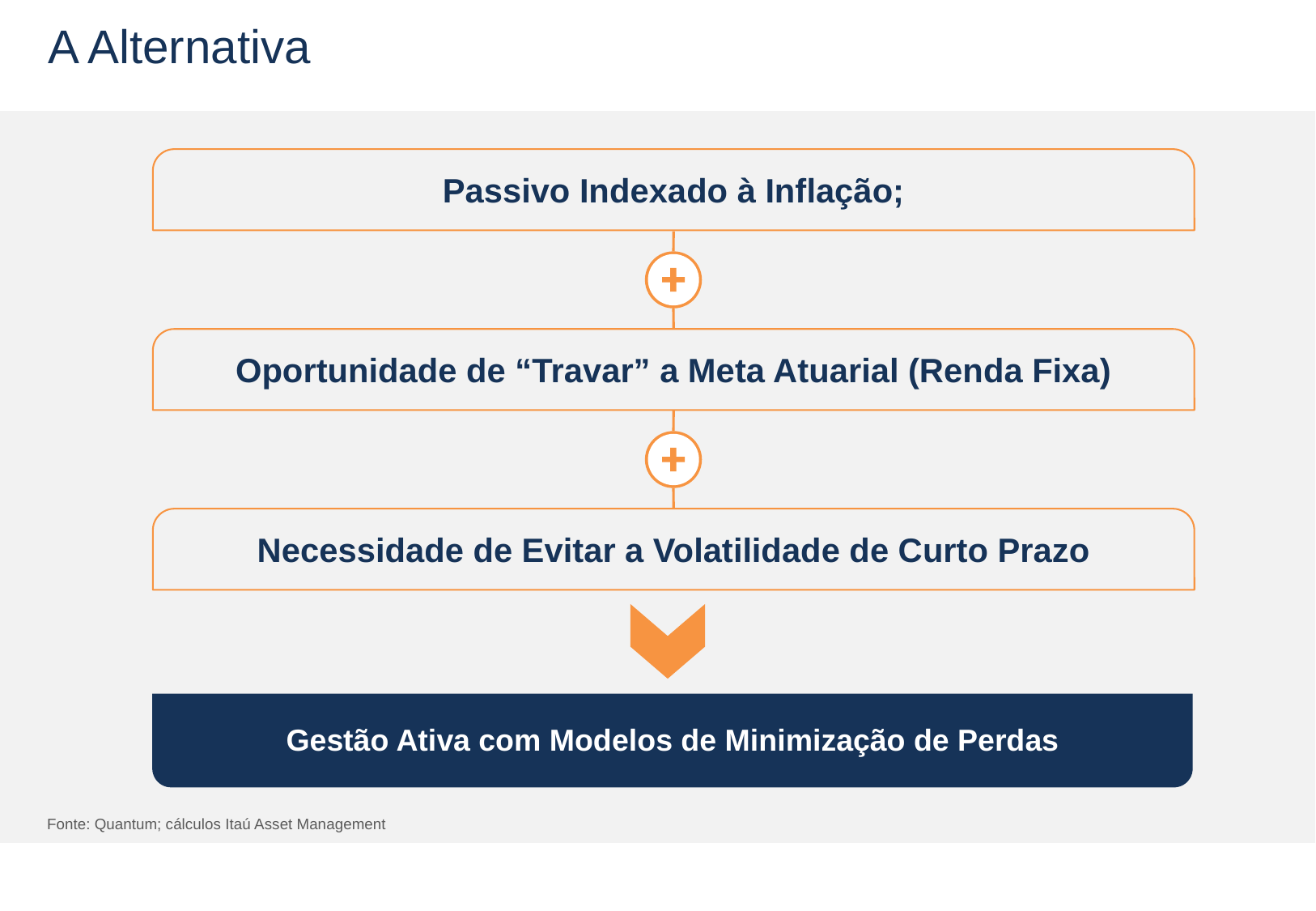

# A Alternativa

Passivo Indexado à Inflação;

Oportunidade de “Travar” a Meta Atuarial (Renda Fixa)

Necessidade de Evitar a Volatilidade de Curto Prazo

Gestão Ativa com Modelos de Minimização de Perdas
Fonte: Quantum; cálculos Itaú Asset Management